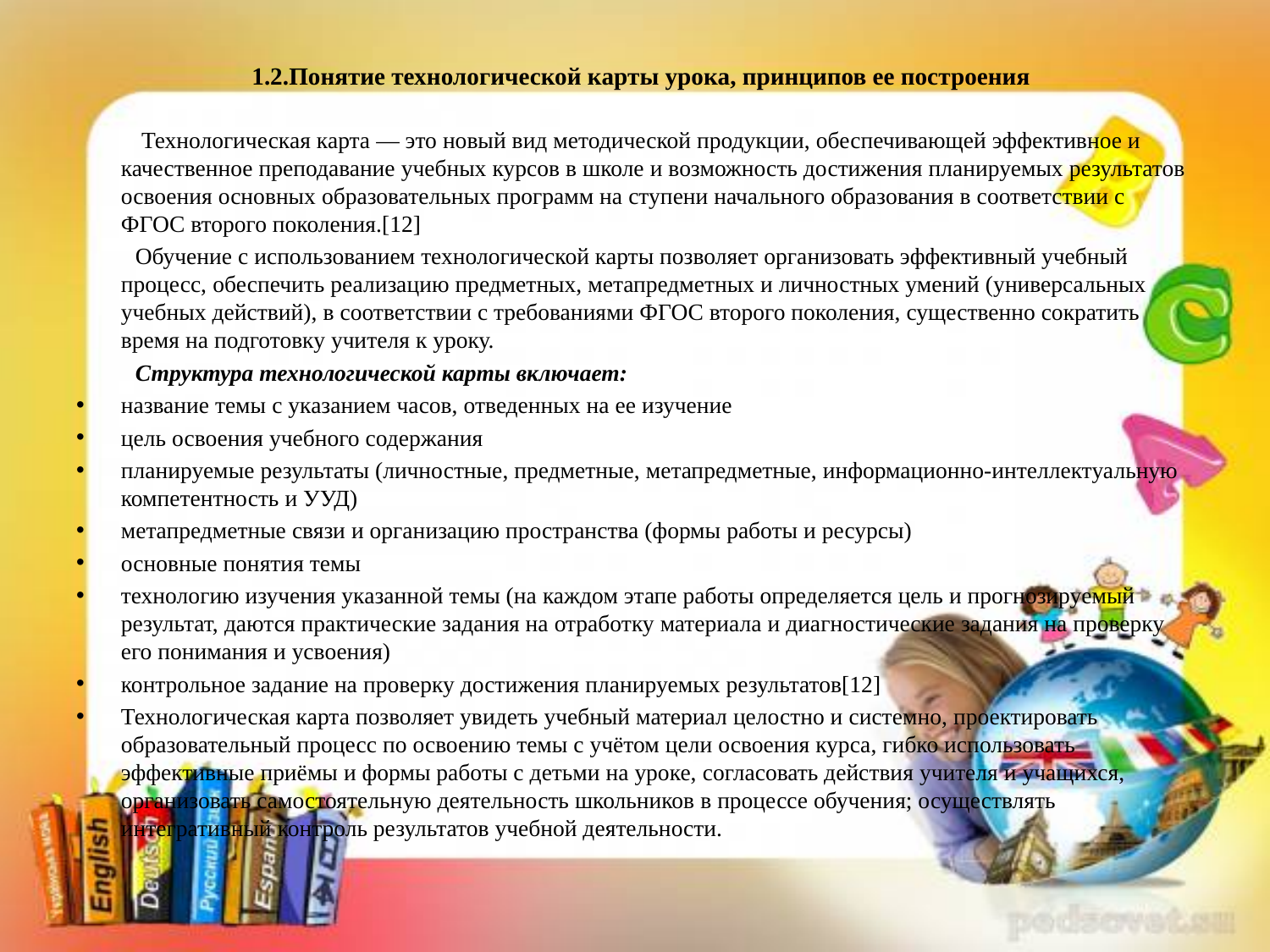

# 1.2.Понятие технологической карты урока, принципов ее построения
           Технологическая карта — это новый вид методической продукции, обеспечивающей эффективное и качественное преподавание учебных курсов в школе и возможность достижения планируемых результатов освоения основных образовательных программ на ступени начального образования в соответствии с ФГОС второго поколения.[12]
          Обучение с использованием технологической карты позволяет организовать эффективный учебный процесс, обеспечить реализацию предметных, метапредметных и личностных умений (универсальных учебных действий), в соответствии с требованиями ФГОС второго поколения, существенно сократить время на подготовку учителя к уроку.
          Структура технологической карты включает:
название темы с указанием часов, отведенных на ее изучение
цель освоения учебного содержания
планируемые результаты (личностные, предметные, метапредметные, информационно-интеллектуальную компетентность и УУД)
метапредметные связи и организацию пространства (формы работы и ресурсы)
основные понятия темы
технологию изучения указанной темы (на каждом этапе работы определяется цель и прогнозируемый результат, даются практические задания на отработку материала и диагностические задания на проверку его понимания и усвоения)
контрольное задание на проверку достижения планируемых результатов[12]
Технологическая карта позволяет увидеть учебный материал целостно и системно, проектировать образовательный процесс по освоению темы с учётом цели освоения курса, гибко использовать эффективные приёмы и формы работы с детьми на уроке, согласовать действия учителя и учащихся, организовать самостоятельную деятельность школьников в процессе обучения; осуществлять интегративный контроль результатов учебной деятельности.